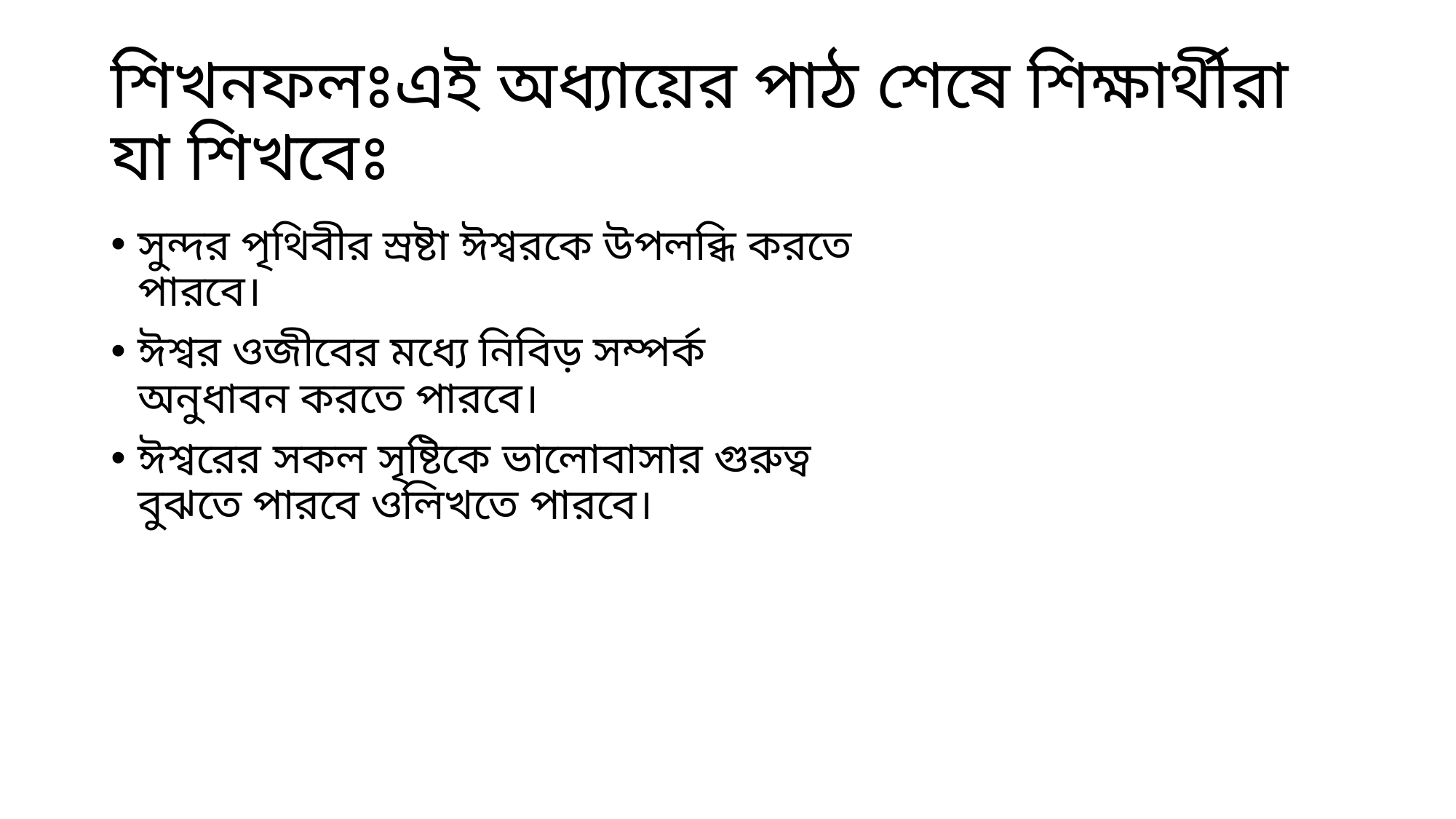

# শিখনফলঃএই অধ্যায়ের পাঠ শেষে শিক্ষার্থীরা যা শিখবেঃ
সুন্দর পৃথিবীর স্রষ্টা ঈশ্বরকে উপলব্ধি করতে পারবে।
ঈশ্বর ওজীবের মধ্যে নিবিড় সম্পর্ক অনুধাবন করতে পারবে।
ঈশ্বরের সকল সৃষ্টিকে ভালোবাসার গুরুত্ব বুঝতে পারবে ওলিখতে পারবে।